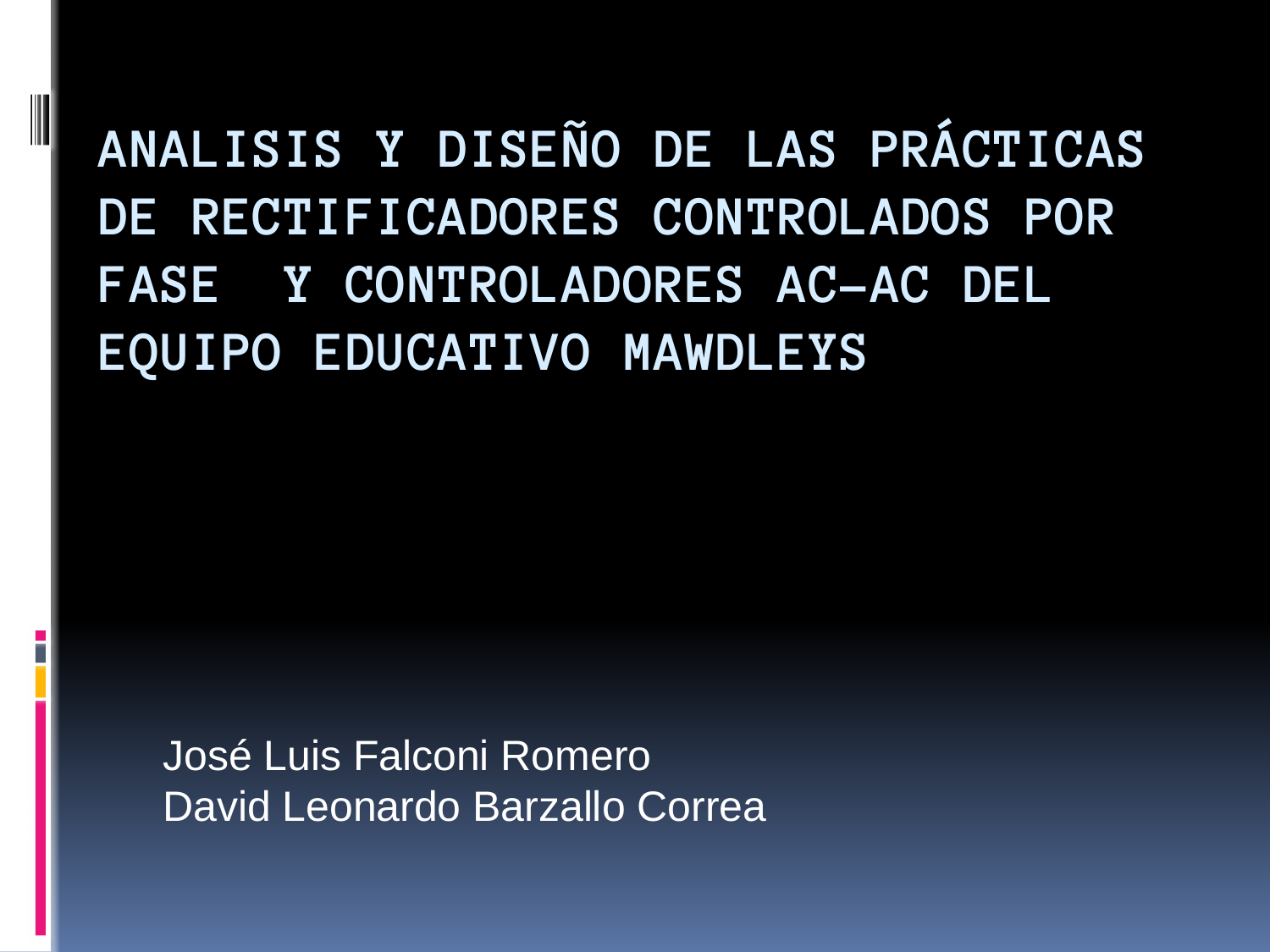

# ANALISIS Y DISEÑO DE LAS PRÁCTICAS DE RECTIFICADORES CONTROLADOS POR FASE  Y CONTROLADORES AC-AC DEL EQUIPO EDUCATIVO MAWDLEYS
José Luis Falconi Romero
David Leonardo Barzallo Correa